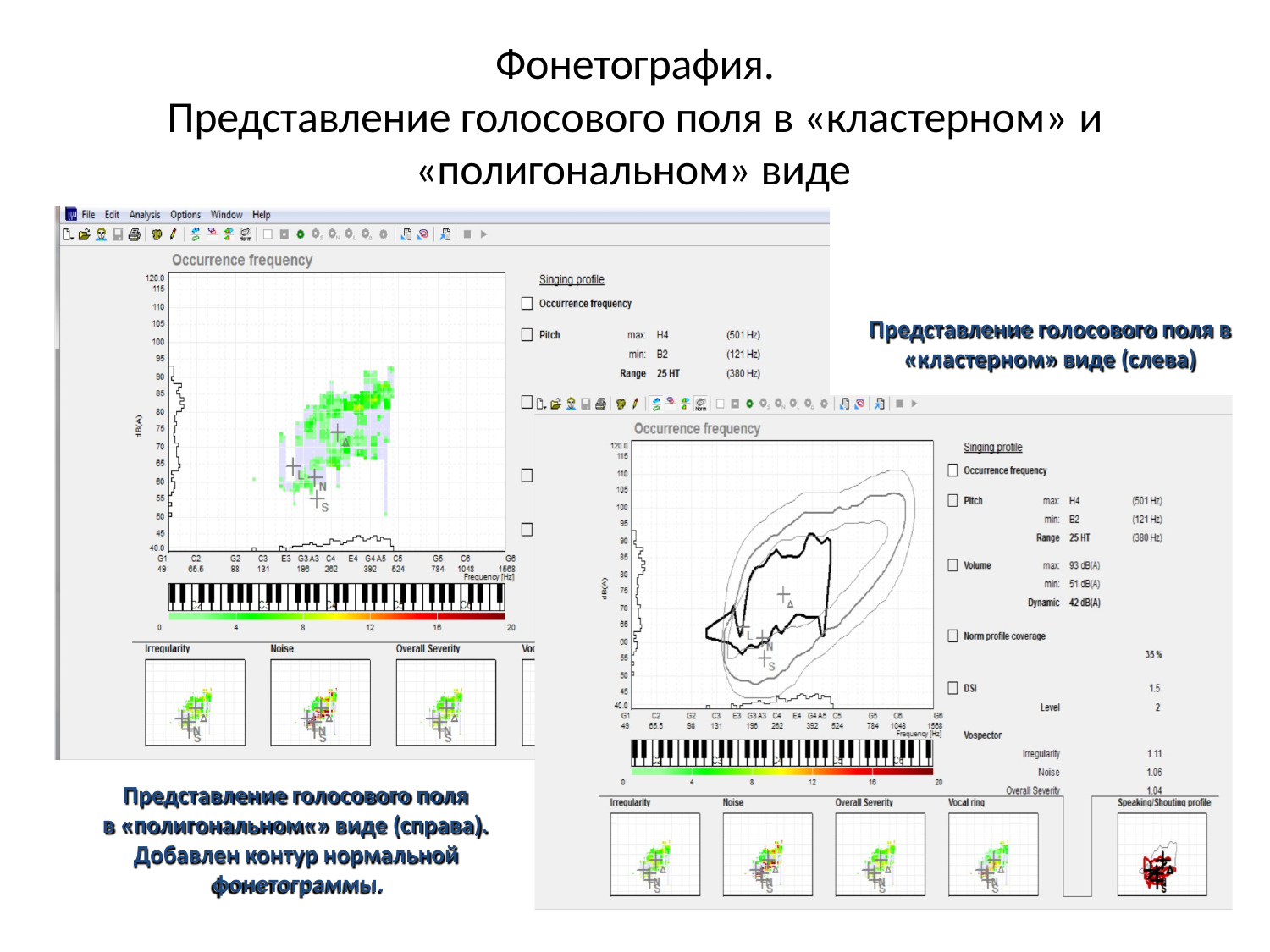

# Фонетография.
Представление голосового поля в «кластерном» и
«полигональном» виде

Представление голосового поля в
«кластерном» виде (слева)

Представление голосового поля
в «полигональном«» виде (справа).
Добавлен контур нормальной  фонетограммы.